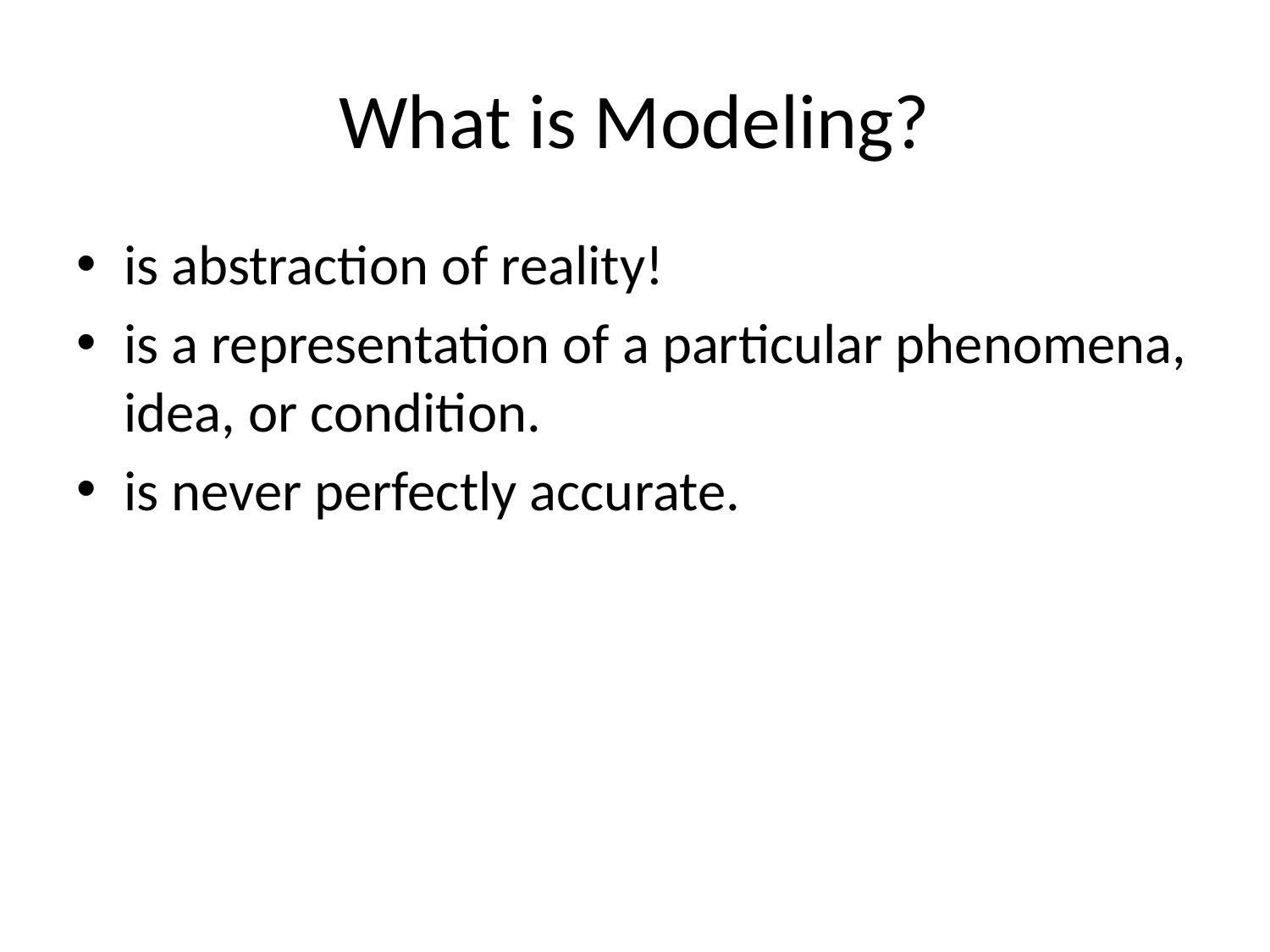

# What is Modeling?
is abstraction of reality!
is a representation of a particular phenomena, idea, or condition.
is never perfectly accurate.